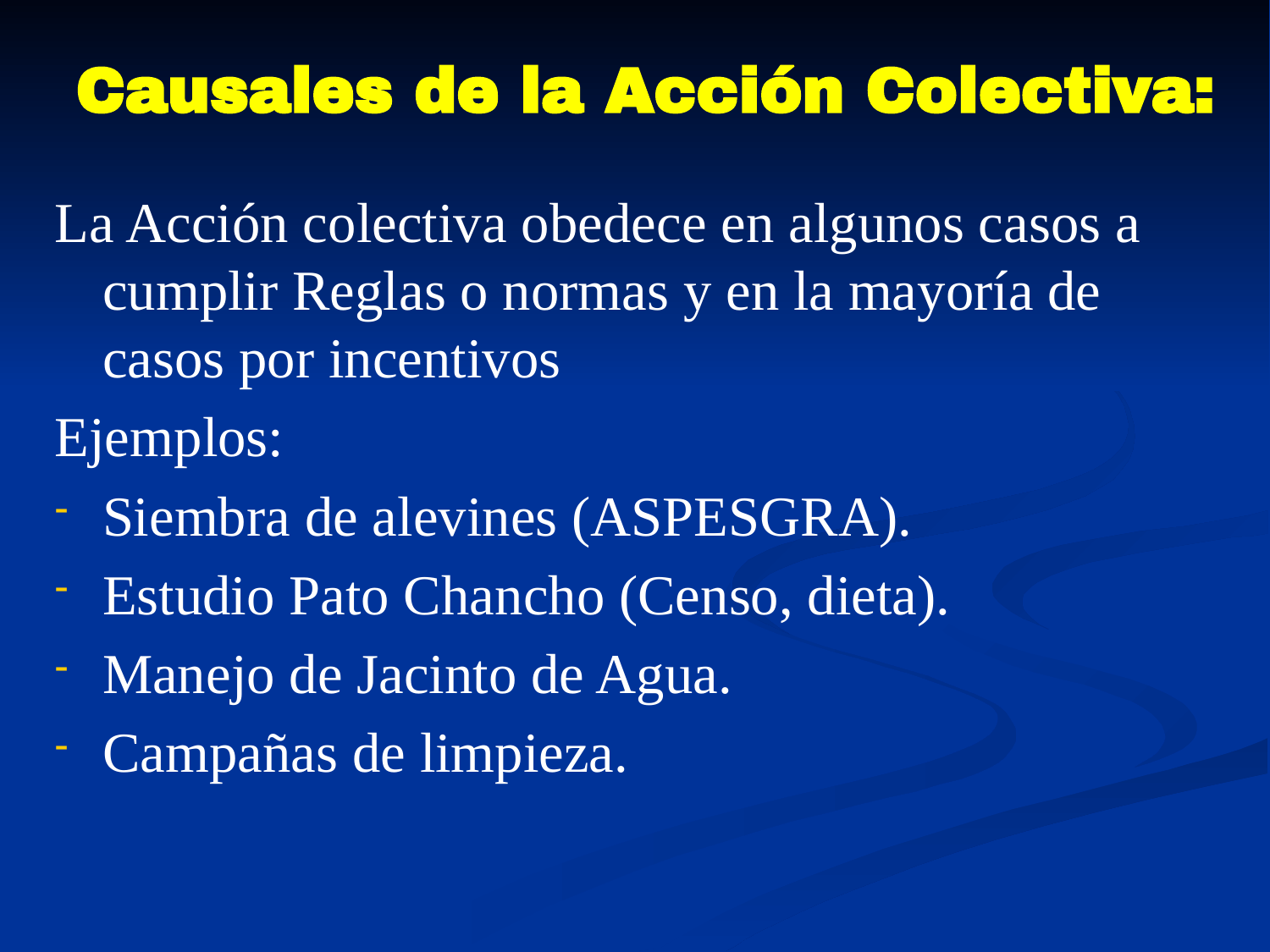

Causales de la Acción Colectiva:
La Acción colectiva obedece en algunos casos a cumplir Reglas o normas y en la mayoría de casos por incentivos
Ejemplos:
Siembra de alevines (ASPESGRA).
Estudio Pato Chancho (Censo, dieta).
Manejo de Jacinto de Agua.
Campañas de limpieza.